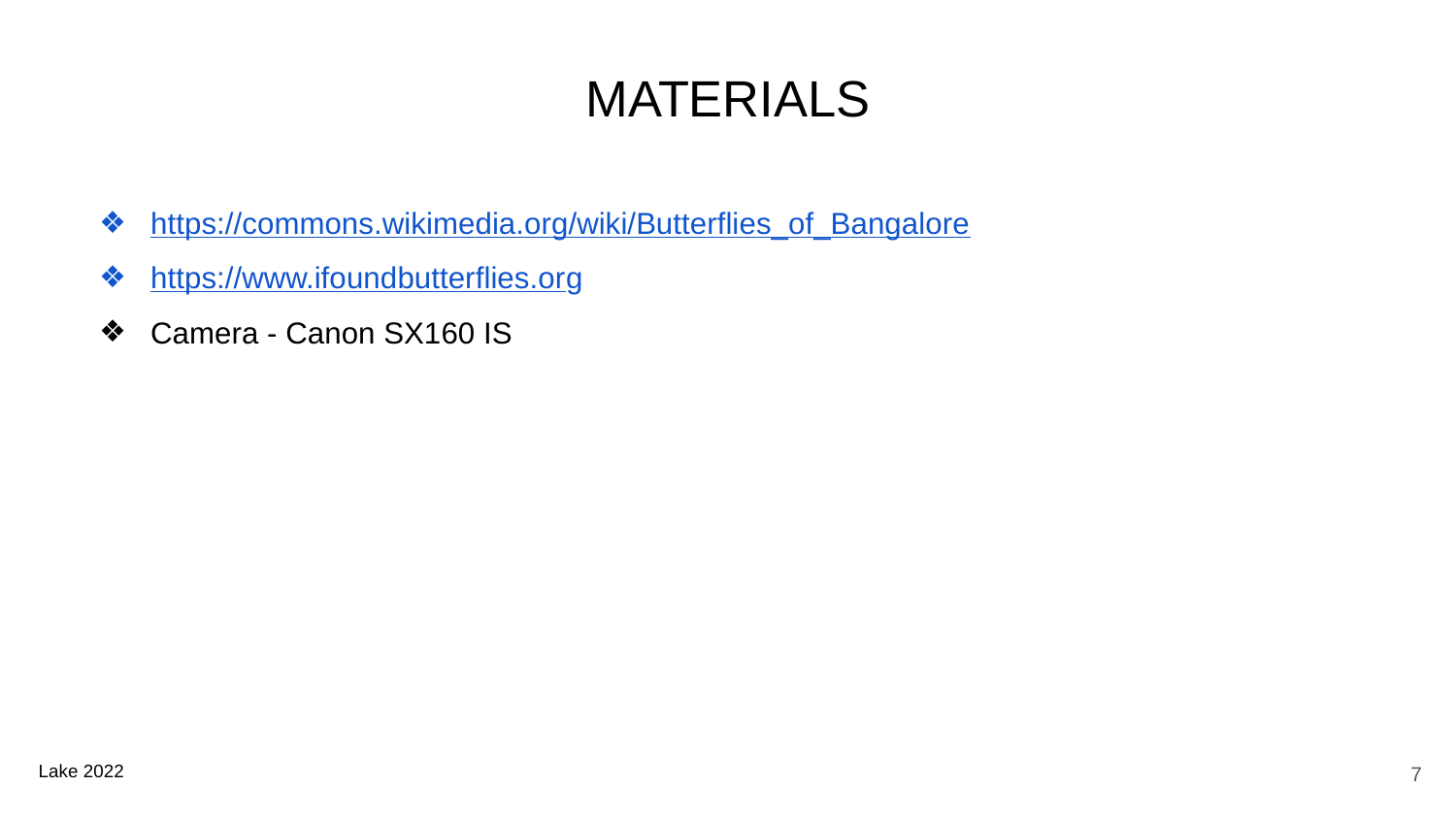

# MATERIALS
https://commons.wikimedia.org/wiki/Butterflies_of_Bangalore
https://www.ifoundbutterflies.org
Camera - Canon SX160 IS

7